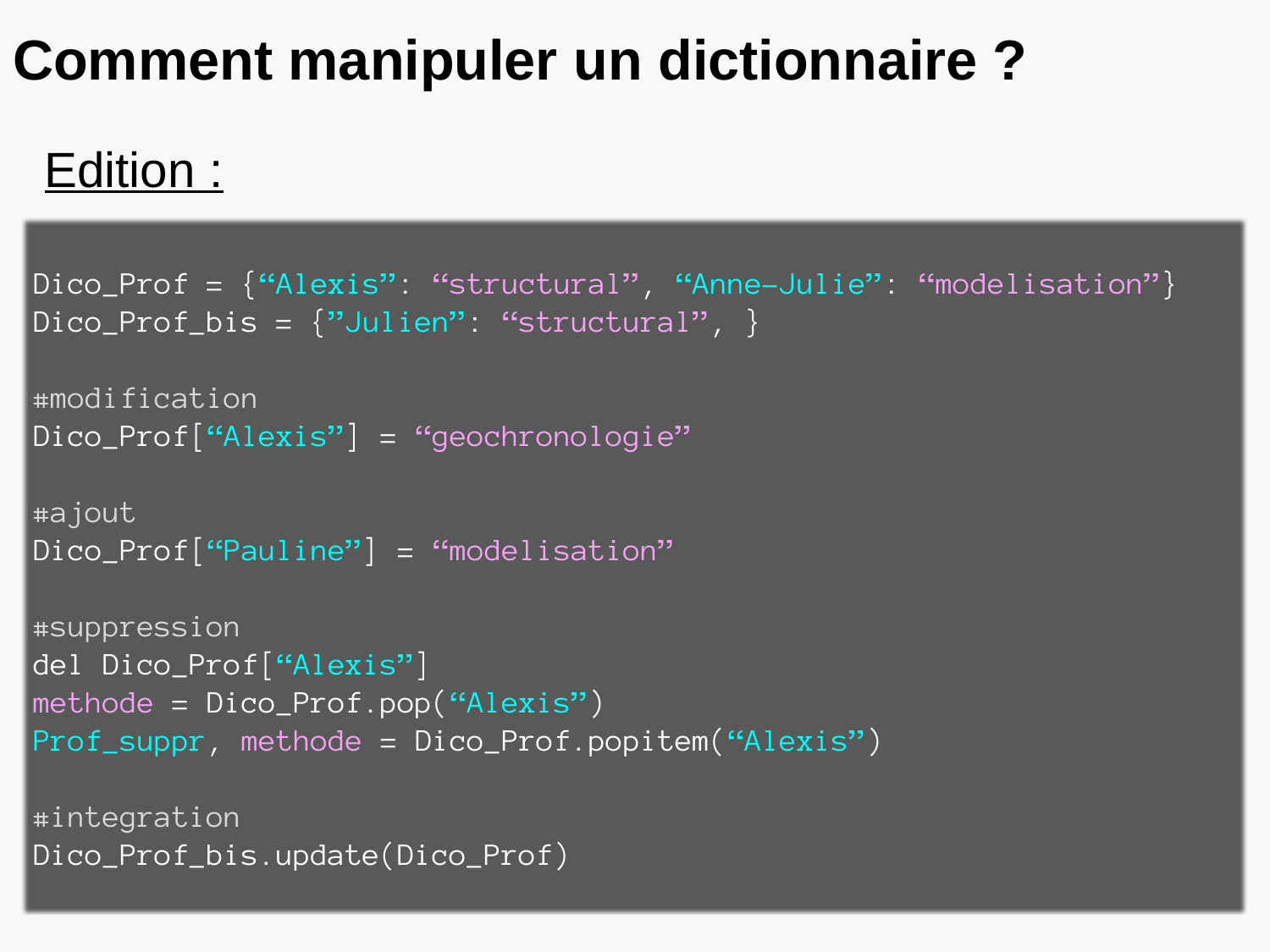

# Comment manipuler un dictionnaire ?
Edition :

Dico_Prof = {“Alexis”: “structural”, “Anne-Julie”: “modelisation”}
Dico_Prof_bis = {”Julien”: “structural”, }

#modification
Dico_Prof[“Alexis”] = “geochronologie”

#ajout
Dico_Prof[“Pauline”] = “modelisation”

#suppression
del Dico_Prof[“Alexis”]
methode = Dico_Prof.pop(“Alexis”)
Prof_suppr, methode = Dico_Prof.popitem(“Alexis”)

#integration
Dico_Prof_bis.update(Dico_Prof)